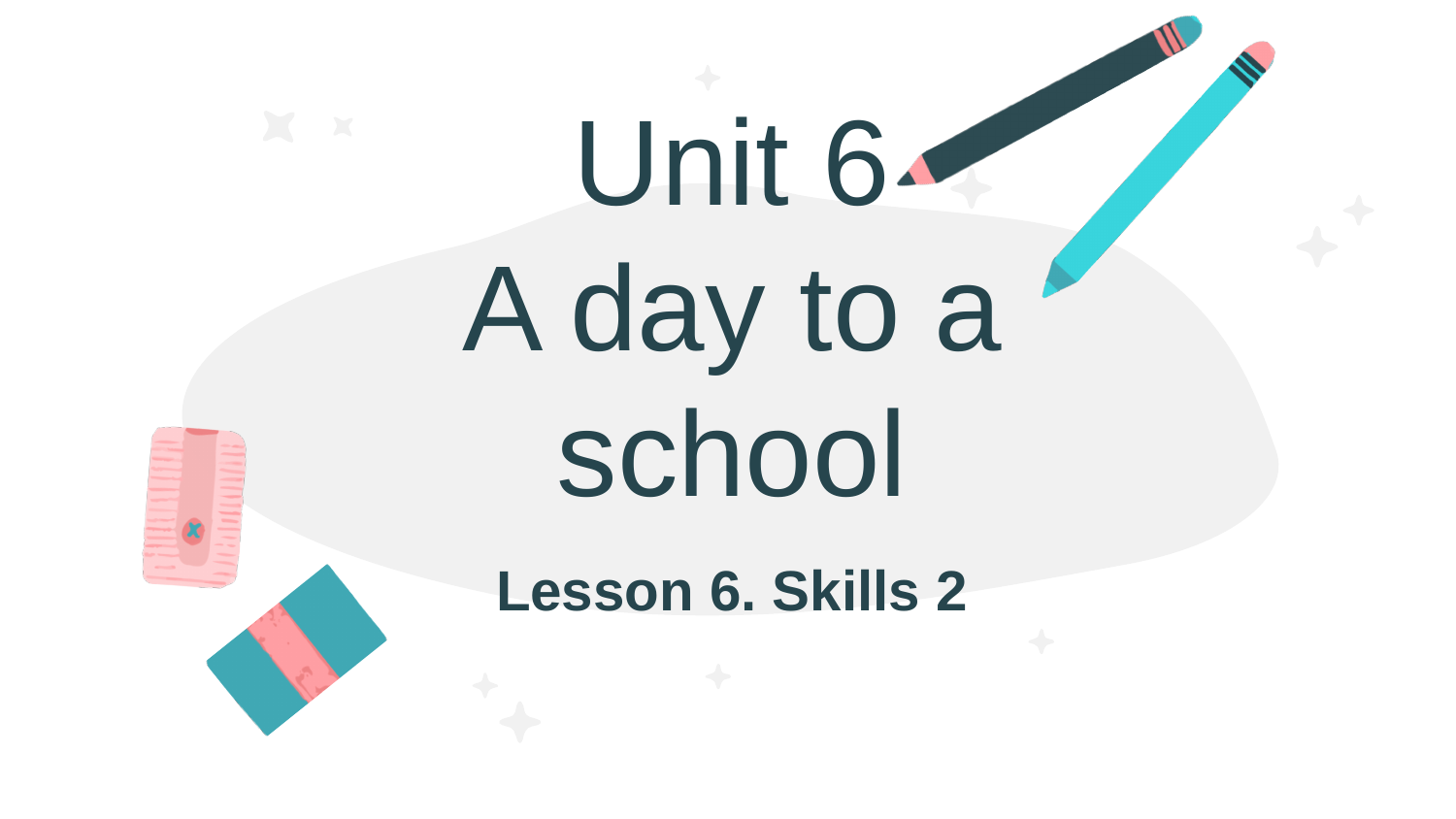

# Unit 6 A day to a school

Lesson 6. Skills 2